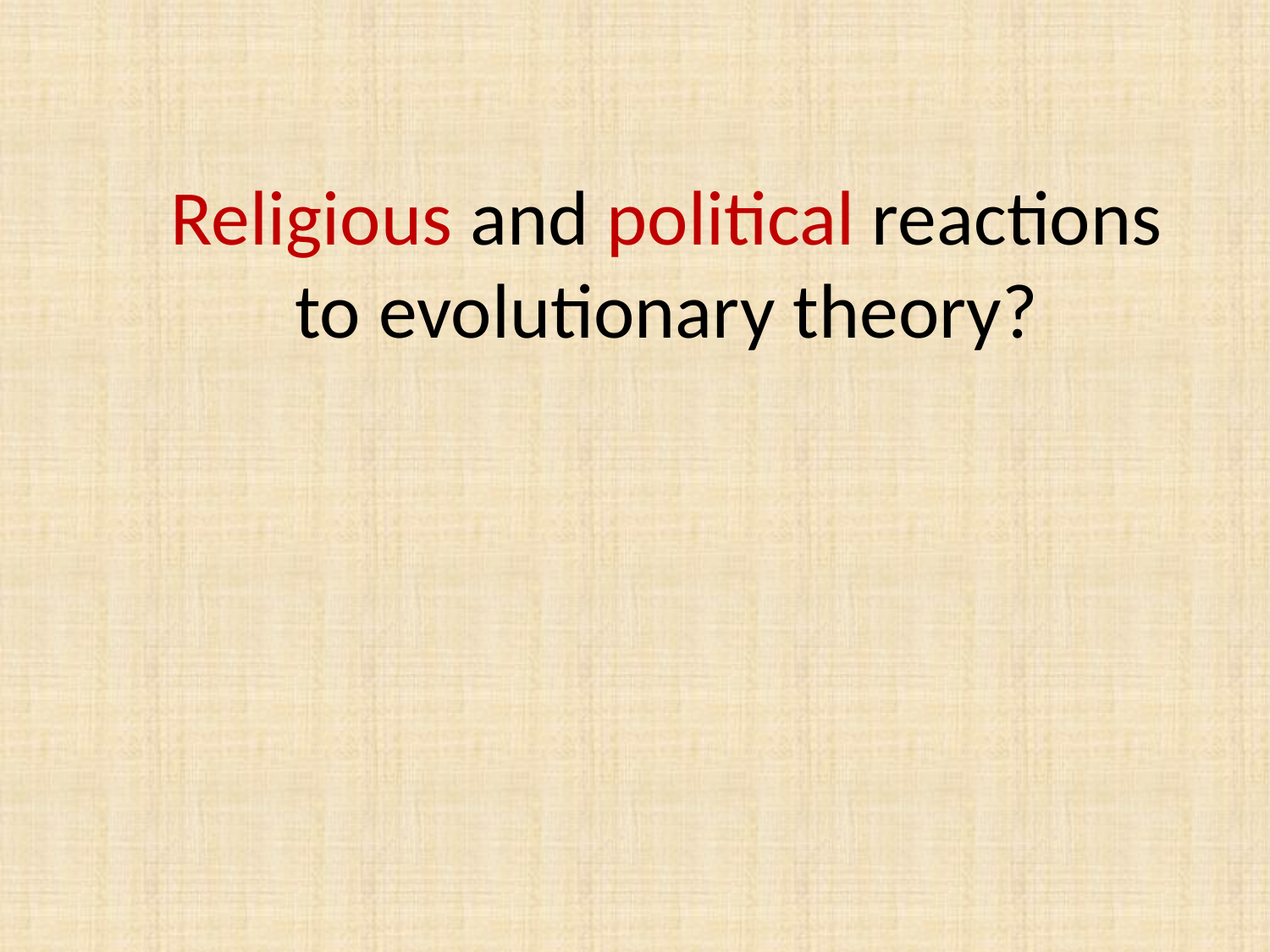

# Religious and political reactions to evolutionary theory?